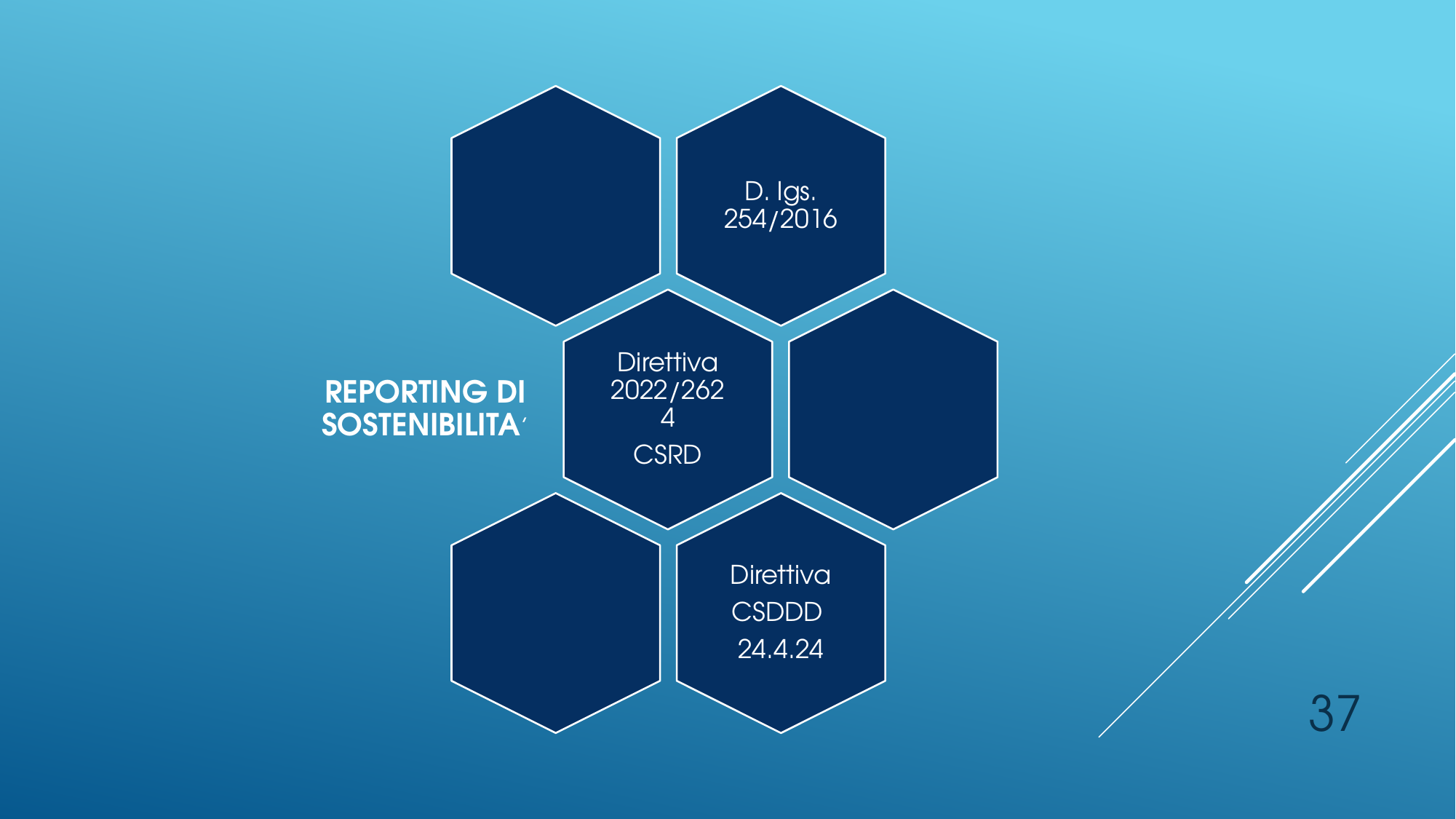

D. lgs. 254/2016

Direttiva 2022/2624
CSRD
REPORTING DI SOSTENIBILITA’

Direttiva
CSDDD
24.4.24

37